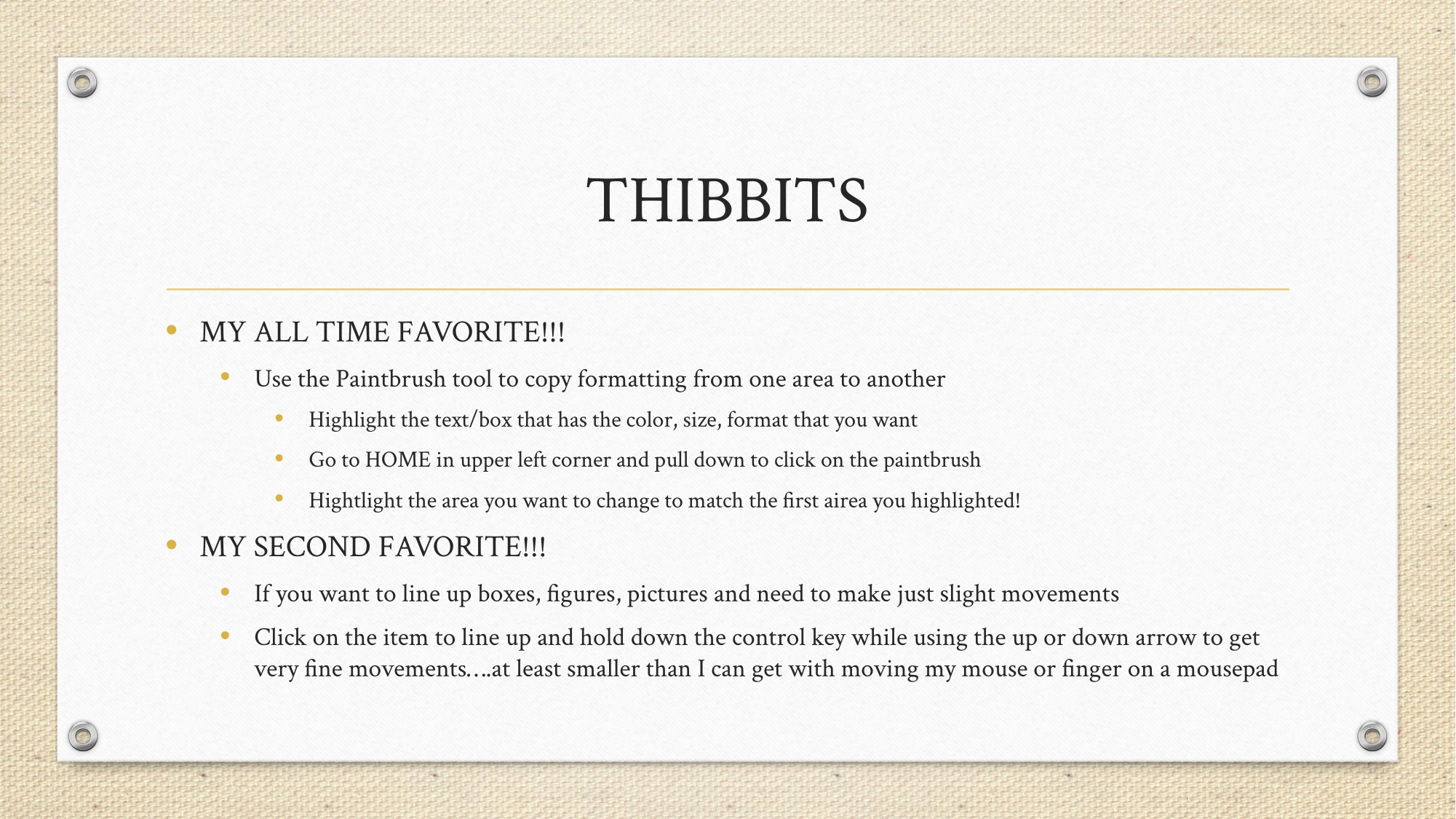

# THIBBITS
MY ALL TIME FAVORITE!!!
Use the Paintbrush tool to copy formatting from one area to another
Highlight the text/box that has the color, size, format that you want
Go to HOME in upper left corner and pull down to click on the paintbrush
Hightlight the area you want to change to match the first airea you highlighted!
MY SECOND FAVORITE!!!
If you want to line up boxes, figures, pictures and need to make just slight movements
Click on the item to line up and hold down the control key while using the up or down arrow to get very fine movements….at least smaller than I can get with moving my mouse or finger on a mousepad